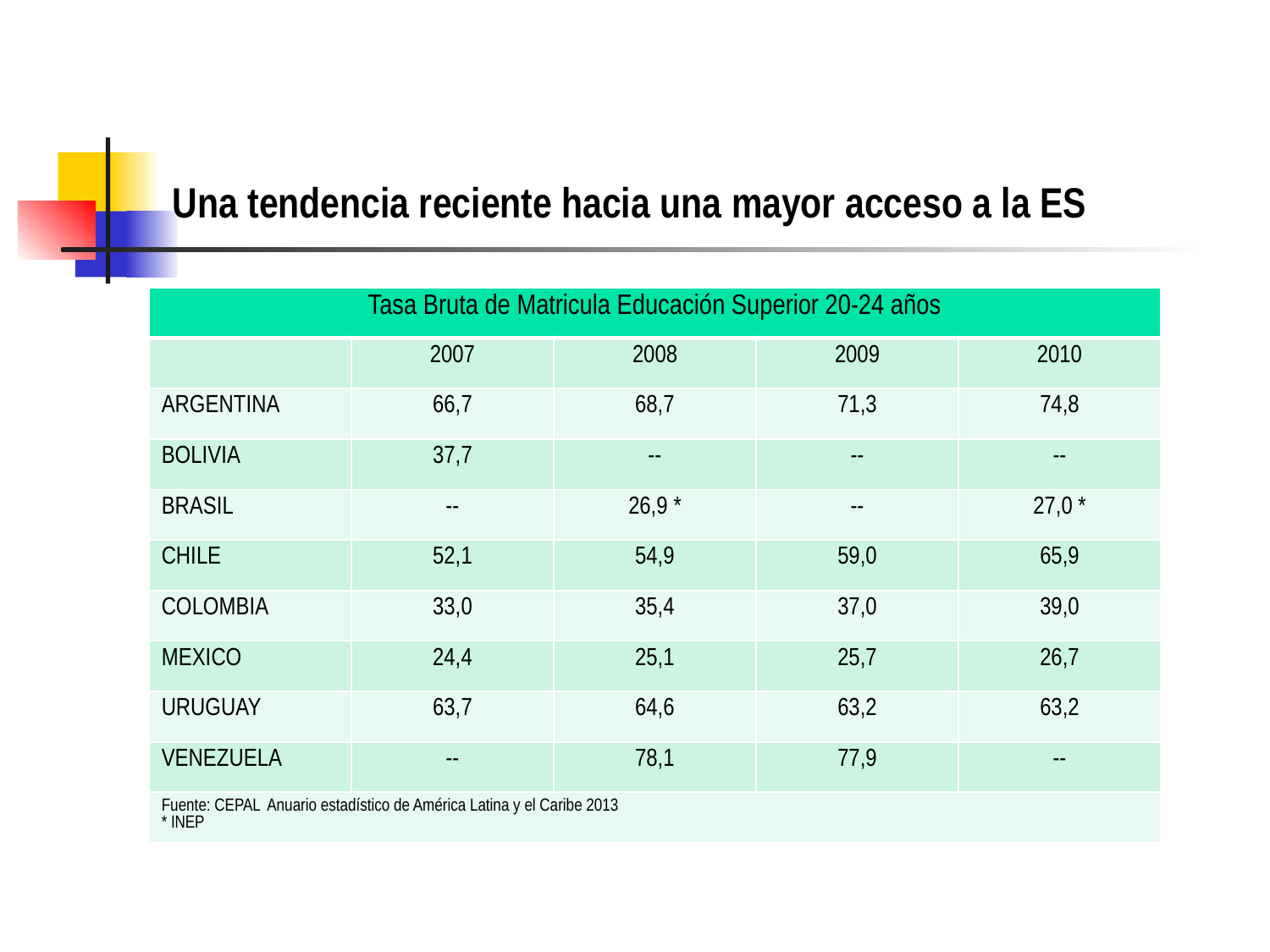

# Una tendencia reciente hacia una mayor acceso a la ES
| Tasa Bruta de Matricula Educación Superior 20-24 años |  |  |  |  |
| --- | --- | --- | --- | --- |
|  | 2007 | 2008 | 2009 | 2010 |
| ARGENTINA | 66,7 | 68,7 | 71,3 | 74,8 |
| BOLIVIA | 37,7 | -- | -- | -- |
| BRASIL | -- | 26,9 \* | -- | 27,0 \* |
| CHILE | 52,1 | 54,9 | 59,0 | 65,9 |
| COLOMBIA | 33,0 | 35,4 | 37,0 | 39,0 |
| MEXICO | 24,4 | 25,1 | 25,7 | 26,7 |
| URUGUAY | 63,7 | 64,6 | 63,2 | 63,2 |
| VENEZUELA | -- | 78,1 | 77,9 | -- |
| Fuente: CEPAL Anuario estadístico de América Latina y el Caribe 2013 \* INEP |  |  |  |  |